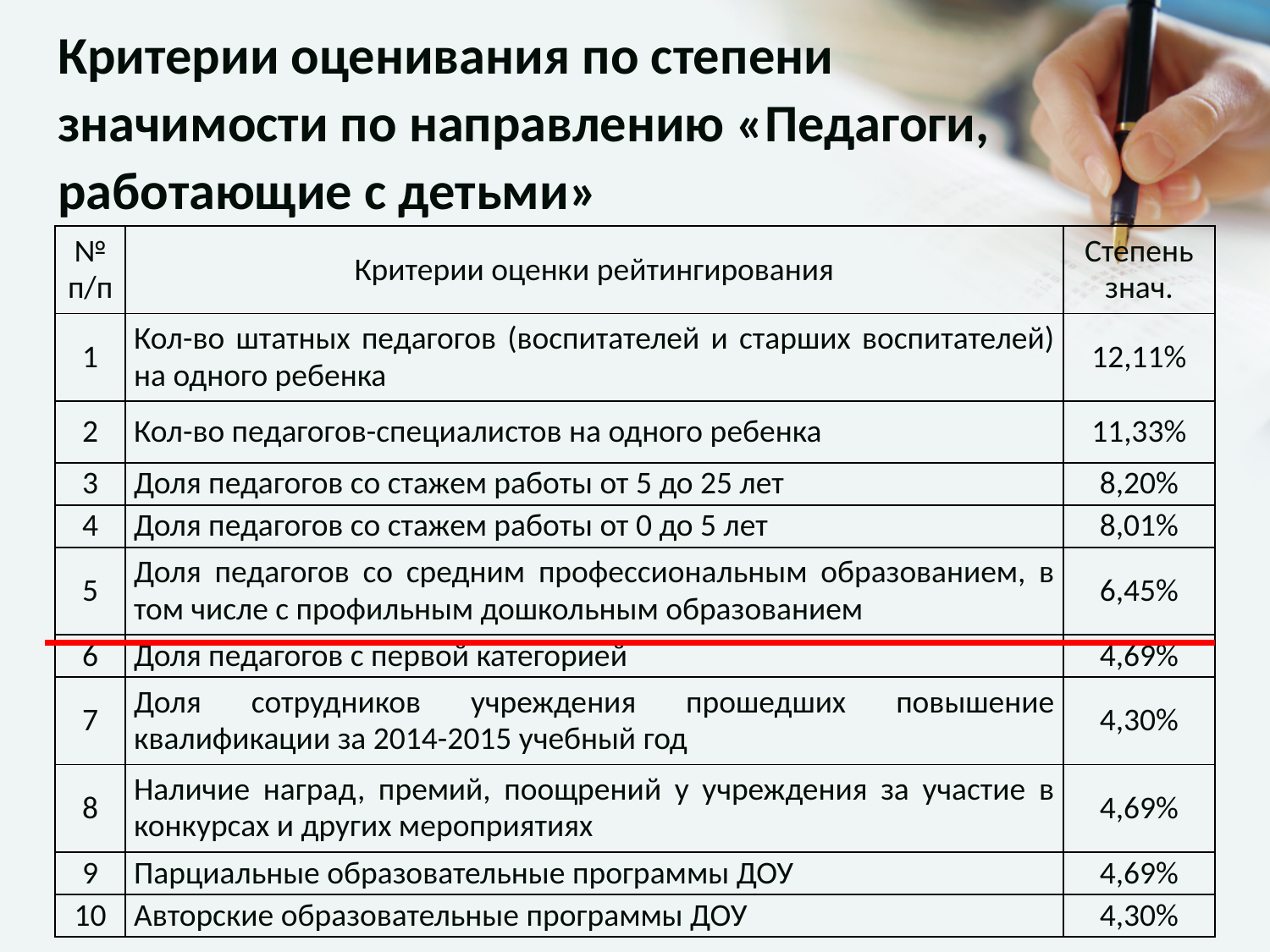

Критерии оценивания по степени значимости по направлению «Педагоги, работающие с детьми»
| № п/п | Критерии оценки рейтингирования | Степень знач. |
| --- | --- | --- |
| 1 | Кол-во штатных педагогов (воспитателей и старших воспитателей) на одного ребенка | 12,11% |
| 2 | Кол-во педагогов-специалистов на одного ребенка | 11,33% |
| 3 | Доля педагогов со стажем работы от 5 до 25 лет | 8,20% |
| 4 | Доля педагогов со стажем работы от 0 до 5 лет | 8,01% |
| 5 | Доля педагогов со средним профессиональным образованием, в том числе с профильным дошкольным образованием | 6,45% |
| 6 | Доля педагогов с первой категорией | 4,69% |
| 7 | Доля сотрудников учреждения прошедших повышение квалификации за 2014-2015 учебный год | 4,30% |
| 8 | Наличие наград, премий, поощрений у учреждения за участие в конкурсах и других мероприятиях | 4,69% |
| 9 | Парциальные образовательные программы ДОУ | 4,69% |
| 10 | Авторские образовательные программы ДОУ | 4,30% |